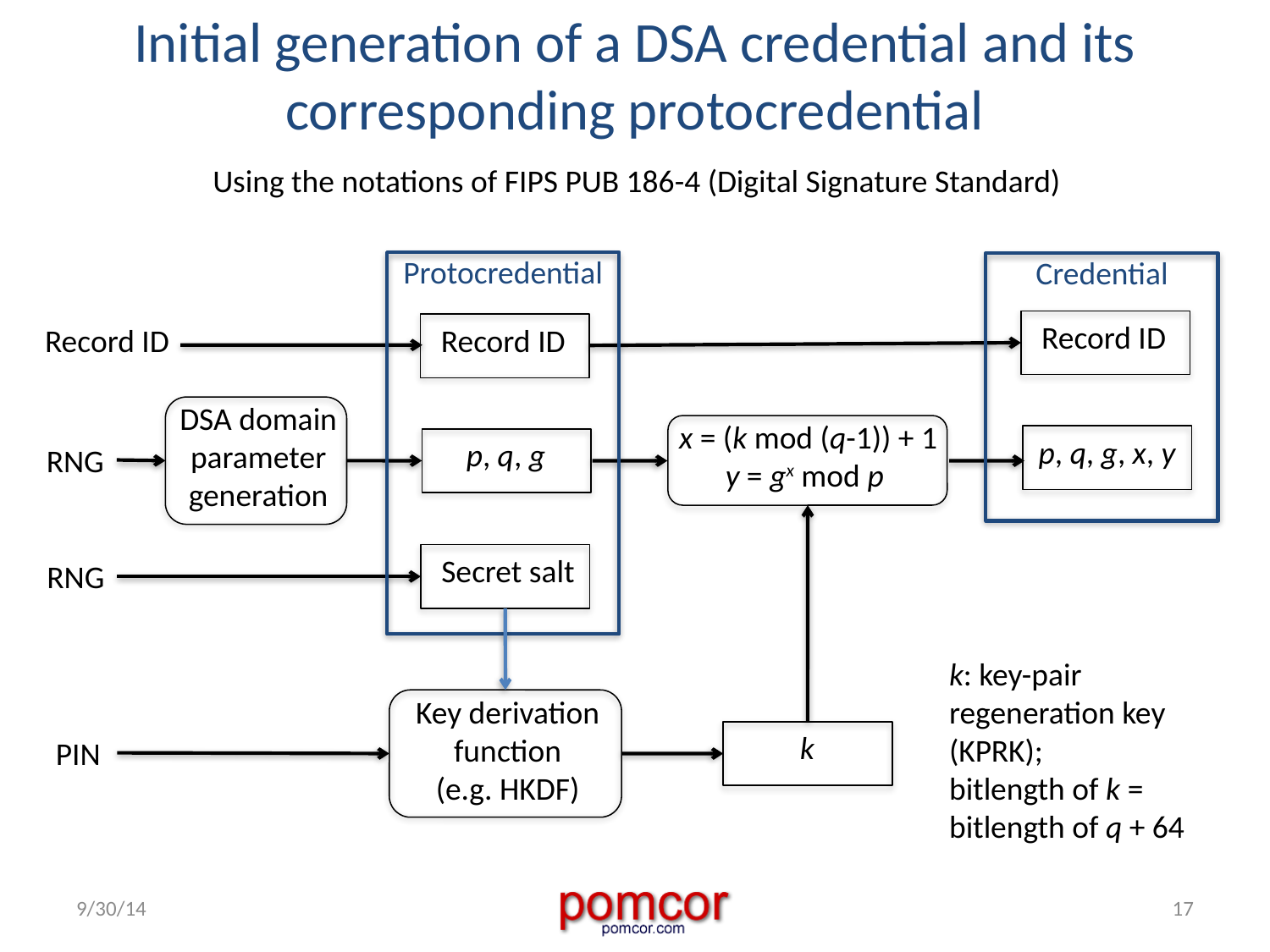

# Initial generation of a DSA credential and its corresponding protocredential
Using the notations of FIPS PUB 186-4 (Digital Signature Standard)
Protocredential
Credential

Record ID

Record ID
Record ID
DSA domain parameter generation

x = (k mod (q-1)) + 1
y = gx mod p

p, q, g, x, y

p, q, g
RNG

Secret salt
RNG
k: key-pair
regeneration key (KPRK);
bitlength of k = bitlength of q + 64
Key derivation function
(e.g. HKDF)

k
PIN
9/30/14
17